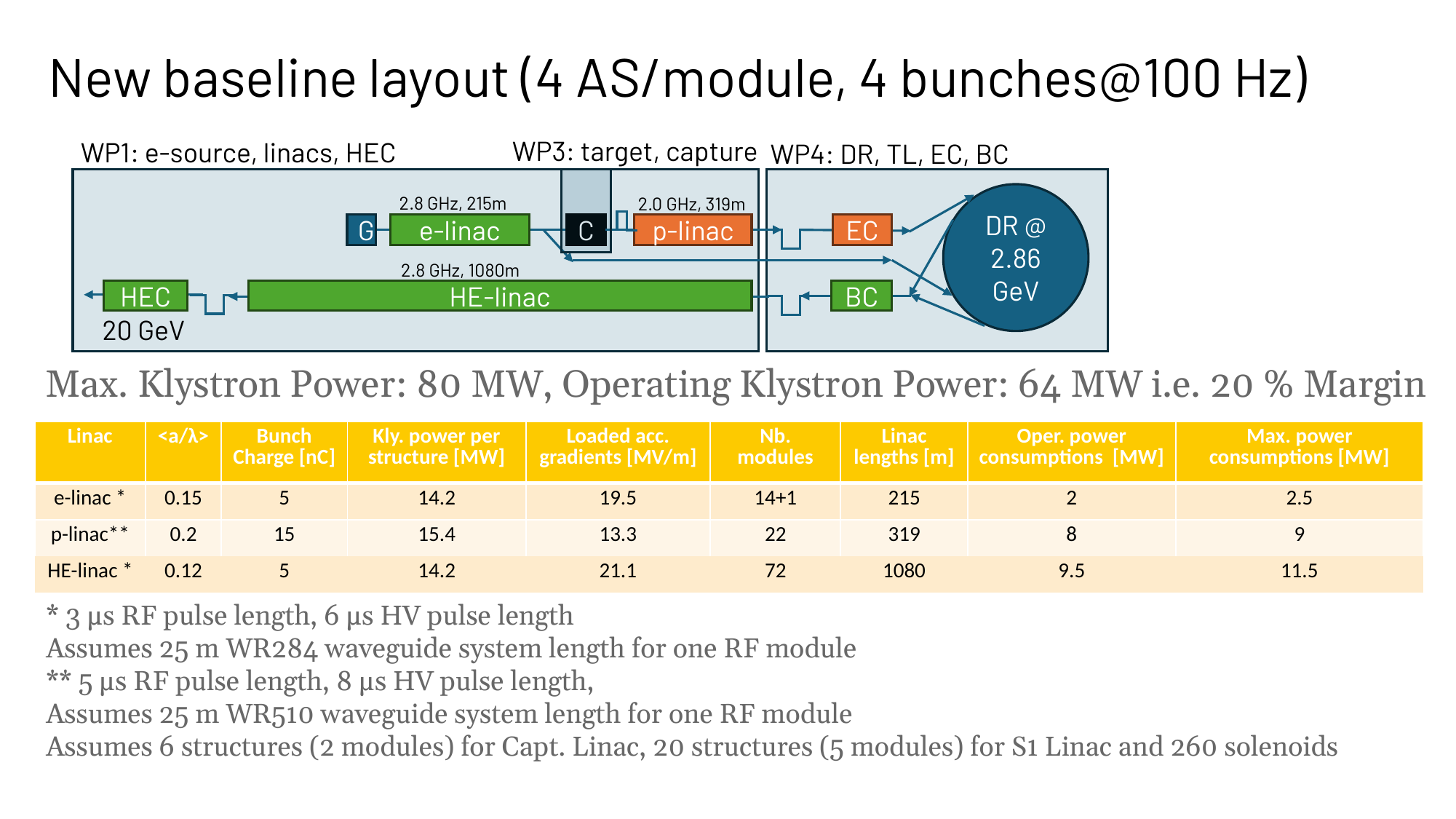

# New baseline layout (4 AS/module, 4 bunches@100 Hz)
WP3: target, capture
WP1: e-source, linacs, HEC
WP4: DR, TL, EC, BC

DR @ 2.86 GeV
G
e-linac
C
p-linac
EC
HEC
HE-linac
BC
20 GeV
2.8 GHz, 215m
2.0 GHz, 319m
2.8 GHz, 1080m
Max. Klystron Power: 80 MW, Operating Klystron Power: 64 MW i.e. 20 % Margin
| Linac | <a/λ> | Bunch Charge [nC] | Kly. power per structure [MW] | Loaded acc. gradients [MV/m] | Nb. modules | Linac lengths [m] | Oper. power consumptions [MW] | Max. power consumptions [MW] |
| --- | --- | --- | --- | --- | --- | --- | --- | --- |
| e-linac \* | 0.15 | 5 | 14.2 | 19.5 | 14+1 | 215 | 2 | 2.5 |
| p-linac\*\* | 0.2 | 15 | 15.4 | 13.3 | 22 | 319 | 8 | 9 |
| HE-linac \* | 0.12 | 5 | 14.2 | 21.1 | 72 | 1080 | 9.5 | 11.5 |
* 3 µs RF pulse length, 6 µs HV pulse length
Assumes 25 m WR284 waveguide system length for one RF module
** 5 µs RF pulse length, 8 µs HV pulse length,
Assumes 25 m WR510 waveguide system length for one RF module
Assumes 6 structures (2 modules) for Capt. Linac, 20 structures (5 modules) for S1 Linac and 260 solenoids